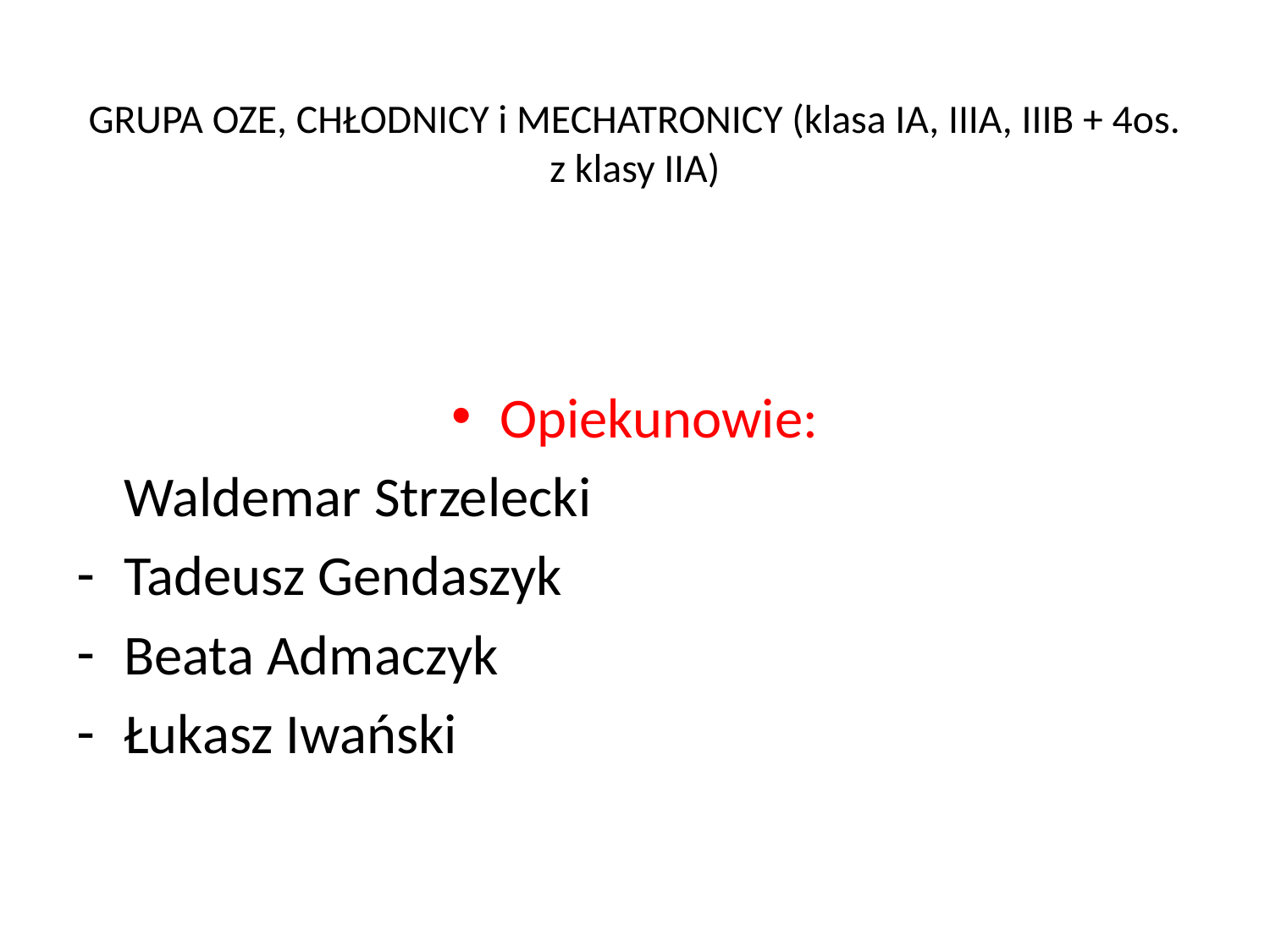

# GRUPA OZE, CHŁODNICY i MECHATRONICY (klasa IA, IIIA, IIIB + 4os. z klasy IIA)

Opiekunowie:
	Waldemar Strzelecki
Tadeusz Gendaszyk
Beata Admaczyk
Łukasz Iwański